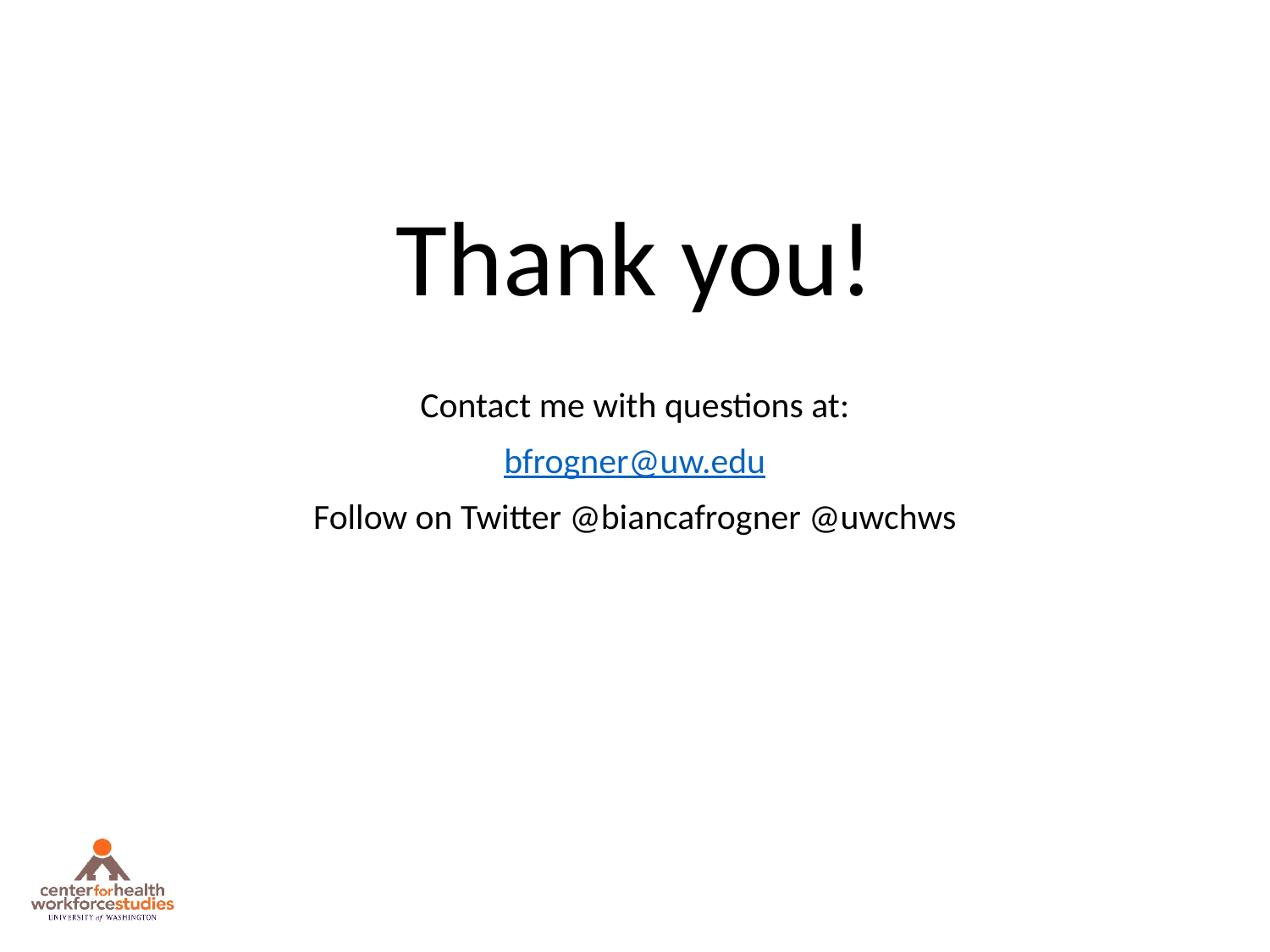

# Thank you!
Contact me with questions at:
bfrogner@uw.edu
Follow on Twitter @biancafrogner @uwchws